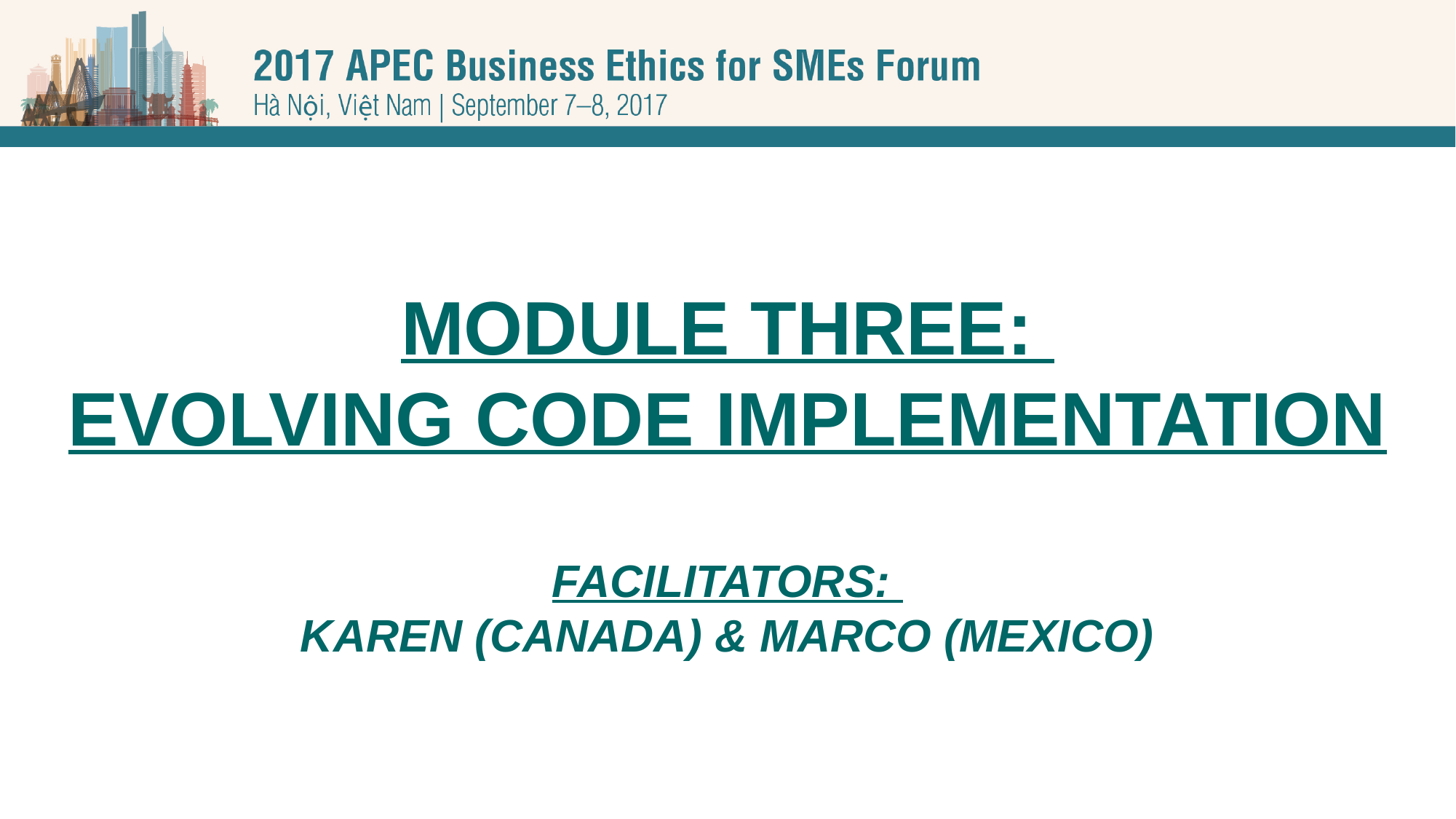

MODULE THREE:
EVOLVING CODE IMPLEMENTATION

FACILITATORS:
KAREN (CANADA) & MARCO (MEXICO)